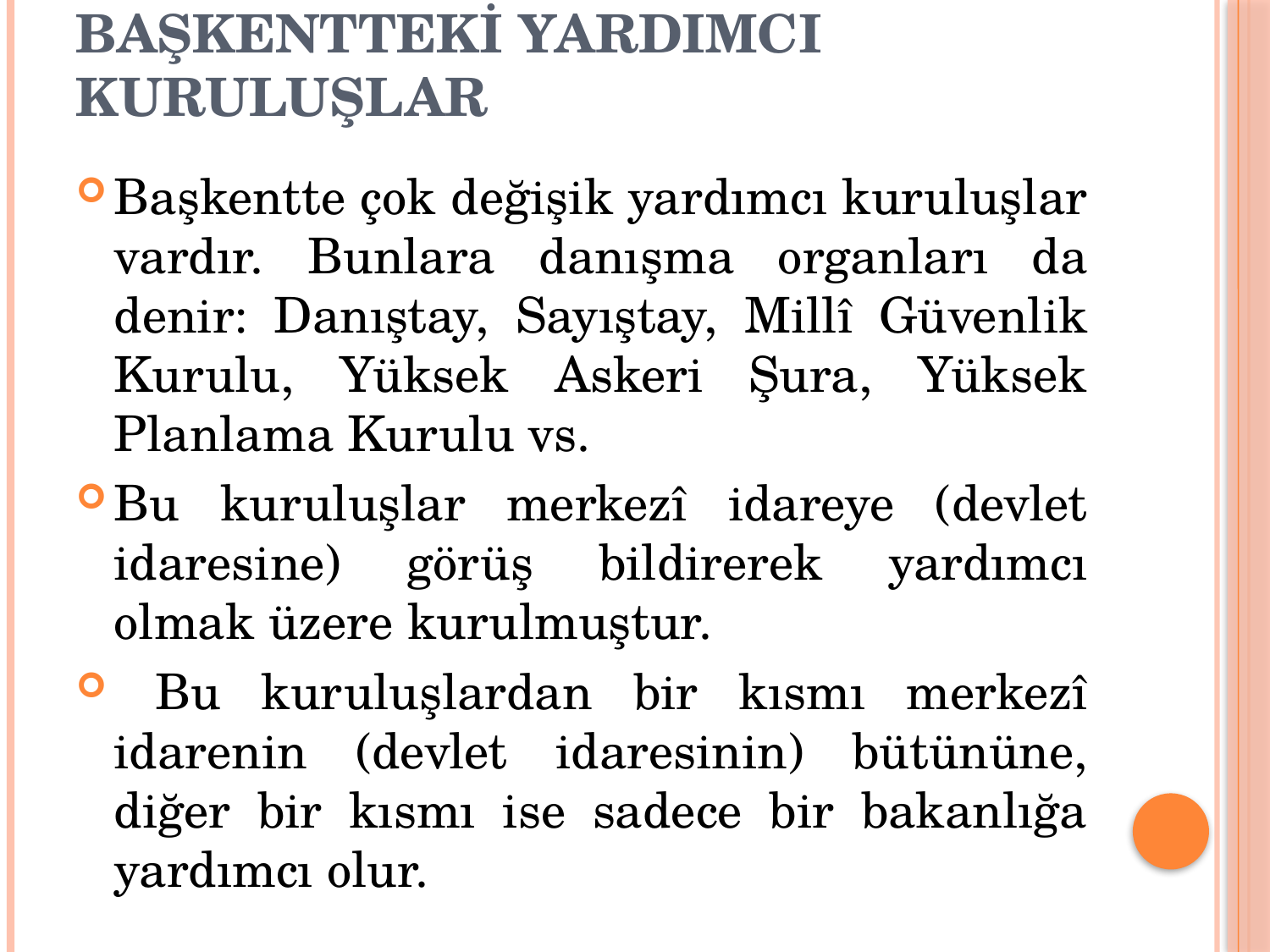

# Başkentteki Yardımcı Kuruluşlar
Başkentte çok değişik yardımcı kuruluşlar vardır. Bunlara danışma organları da denir: Danıştay, Sayıştay, Millî Güvenlik Kurulu, Yüksek Askeri Şura, Yüksek Planlama Kurulu vs.
Bu kuruluşlar merkezî idareye (devlet idaresine) görüş bildirerek yardımcı olmak üzere kurulmuştur.
 Bu kuruluşlardan bir kısmı merkezî idarenin (devlet idaresinin) bütününe, diğer bir kısmı ise sadece bir bakanlığa yardımcı olur.